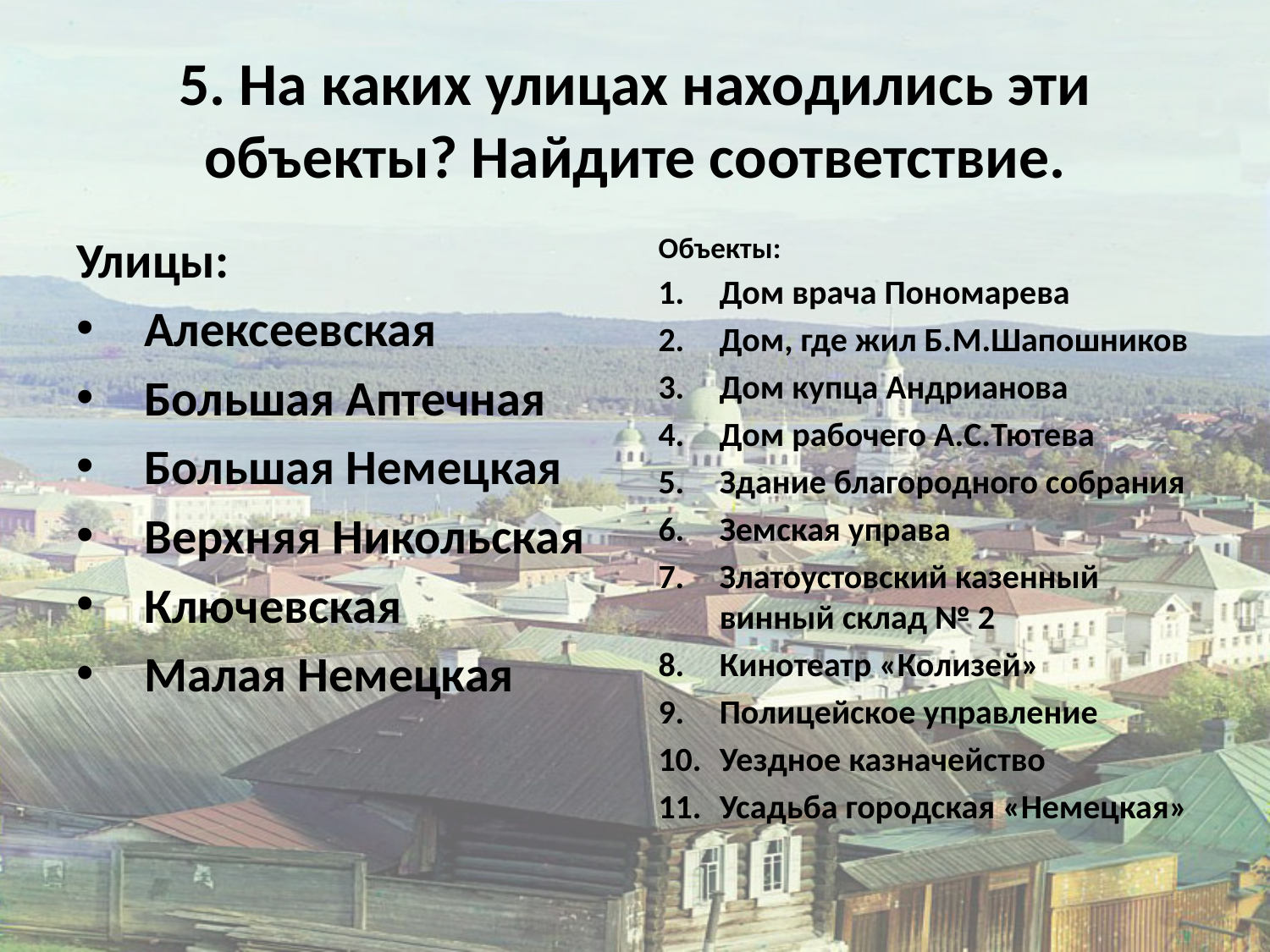

# 5. На каких улицах находились эти объекты? Найдите соответствие.
Улицы:
Алексеевская
Большая Аптечная
Большая Немецкая
Верхняя Никольская
Ключевская
Малая Немецкая
Объекты:
Дом врача Пономарева
Дом, где жил Б.М.Шапошников
Дом купца Андрианова
Дом рабочего А.С.Тютева
Здание благородного собрания
Земская управа
Златоустовский казенный винный склад № 2
Кинотеатр «Колизей»
Полицейское управление
Уездное казначейство
Усадьба городская «Немецкая»